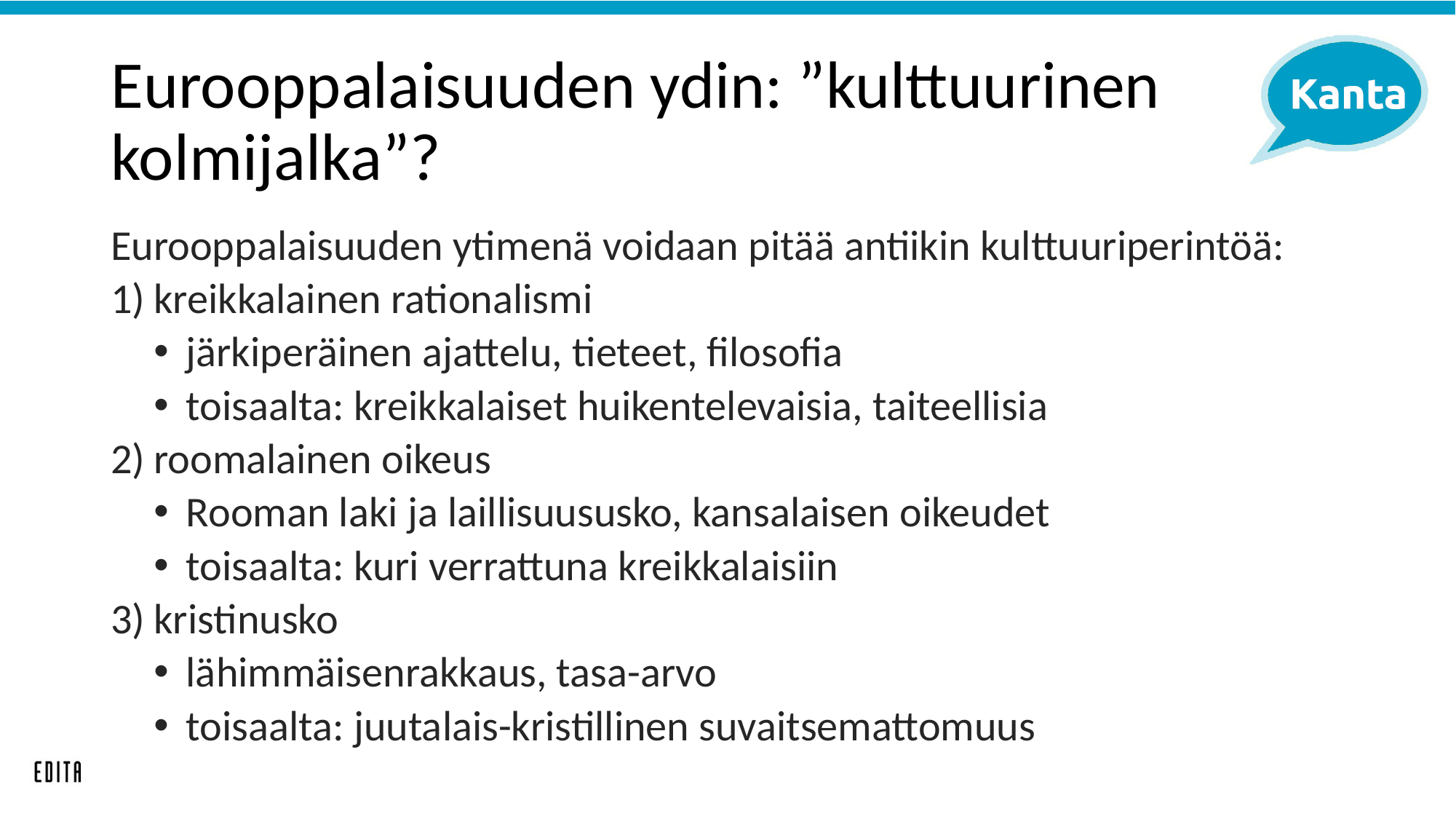

# Eurooppalaisuuden ydin: ”kulttuurinen kolmijalka”?
Eurooppalaisuuden ytimenä voidaan pitää antiikin kulttuuriperintöä:
1)	kreikkalainen rationalismi
järkiperäinen ajattelu, tieteet, filosofia
toisaalta: kreikkalaiset huikentelevaisia, taiteellisia
2)	roomalainen oikeus
Rooman laki ja laillisuususko, kansalaisen oikeudet
toisaalta: kuri verrattuna kreikkalaisiin
3)	kristinusko
lähimmäisenrakkaus, tasa-arvo
toisaalta: juutalais-kristillinen suvaitsemattomuus